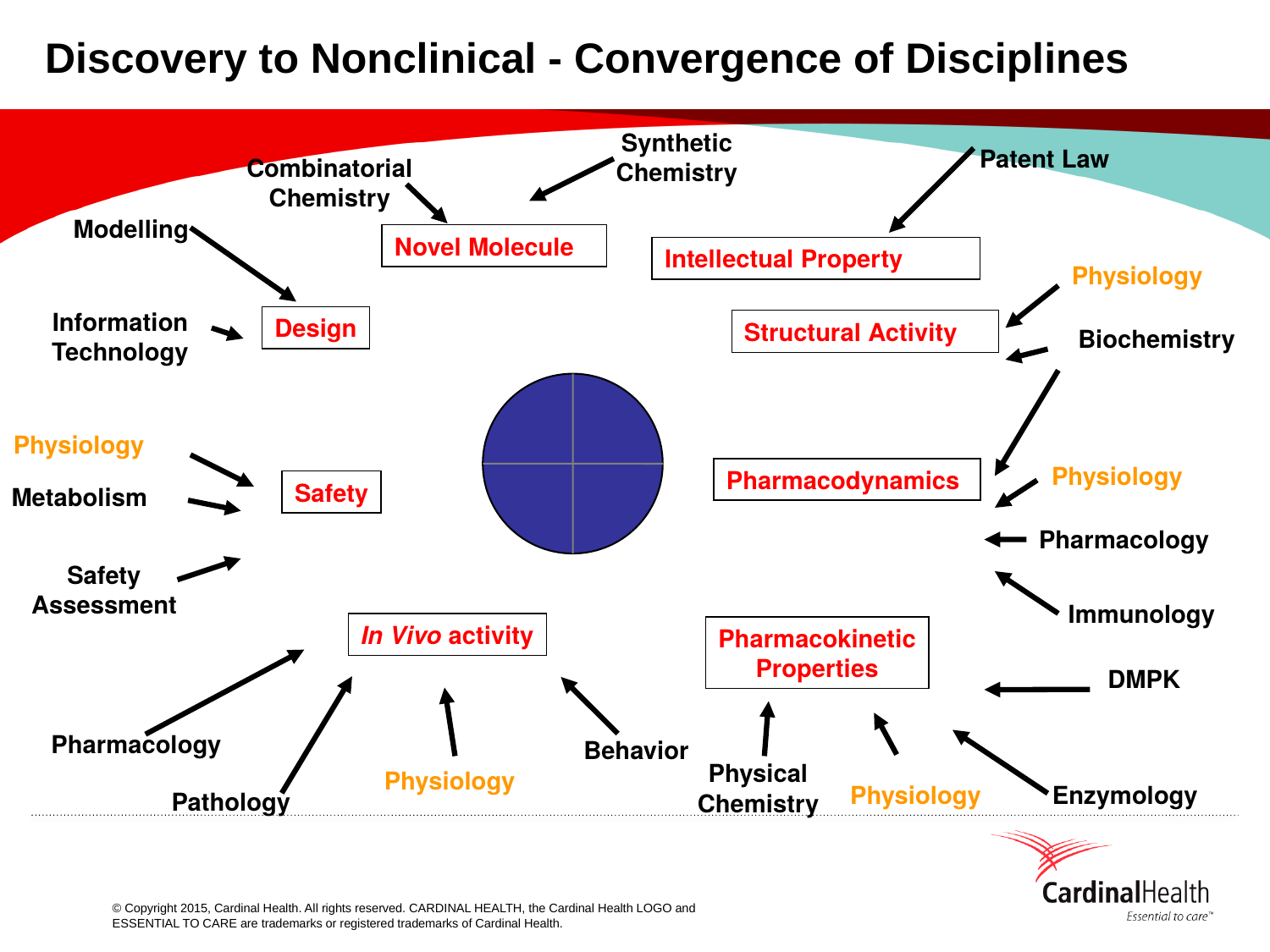

Discovery to Nonclinical - Convergence of Disciplines
Synthetic
Chemistry
Combinatorial
Chemistry

Physical
Chemistry
Patent Law

Modelling

Information
Technology

Novel Molecule
Intellectual Property
Design
Structural Activity

Pharmacodynamics
Safety
In Vivo activity
Pharmacokinetic
Properties
Physiology

Biochemistry

Pharmacology

Immunology
DMPK

Enzymology
Physiology

Physiology

Metabolism

Safety
Assessment

Pharmacology
Pathology

Behavior

Physiology

Physiology